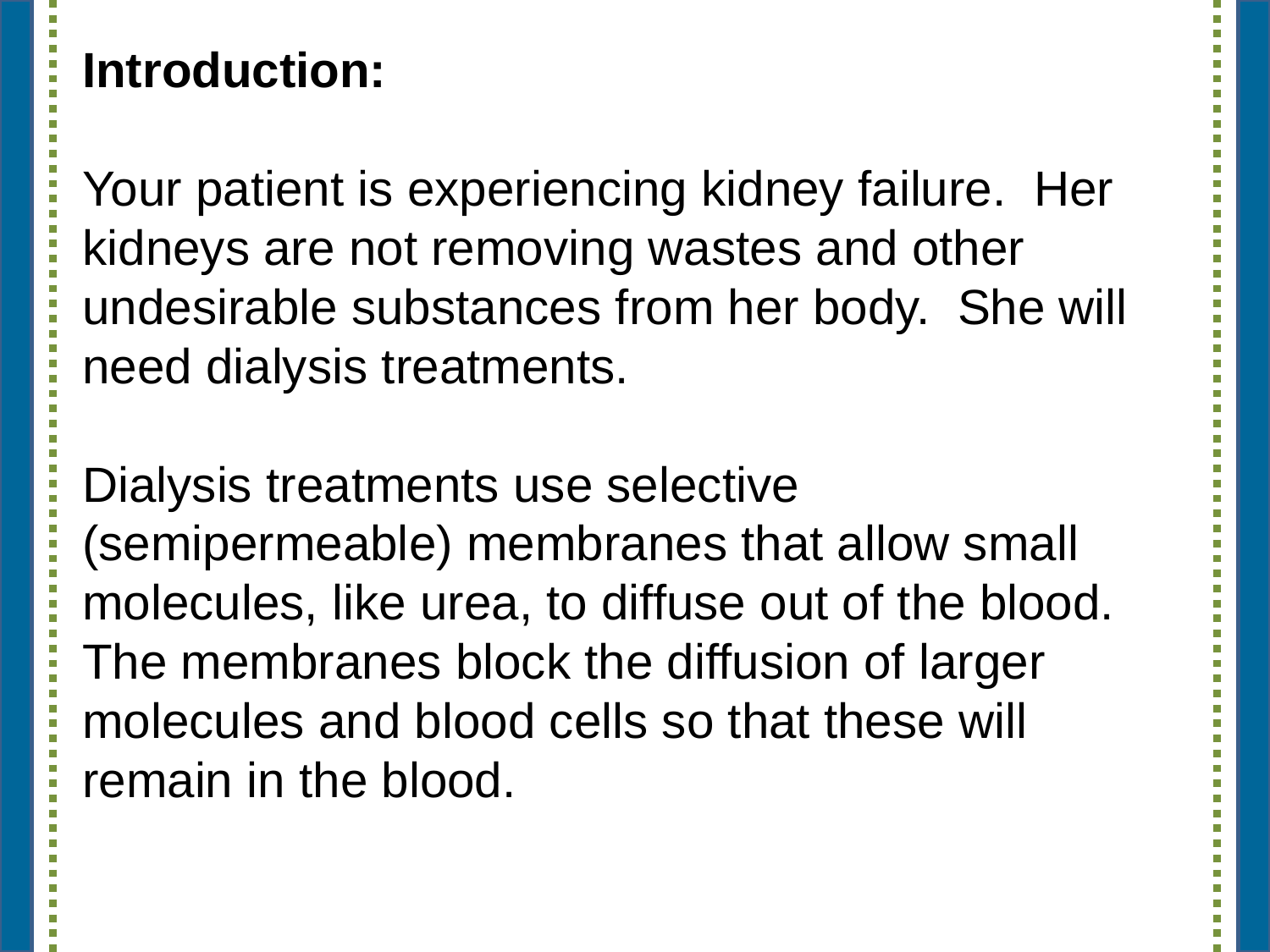

Introduction:

Your patient is experiencing kidney failure.  Her kidneys are not removing wastes and other undesirable substances from her body.  She will need dialysis treatments.

Dialysis treatments use selective (semipermeable) membranes that allow small molecules, like urea, to diffuse out of the blood.  The membranes block the diffusion of larger molecules and blood cells so that these will remain in the blood.